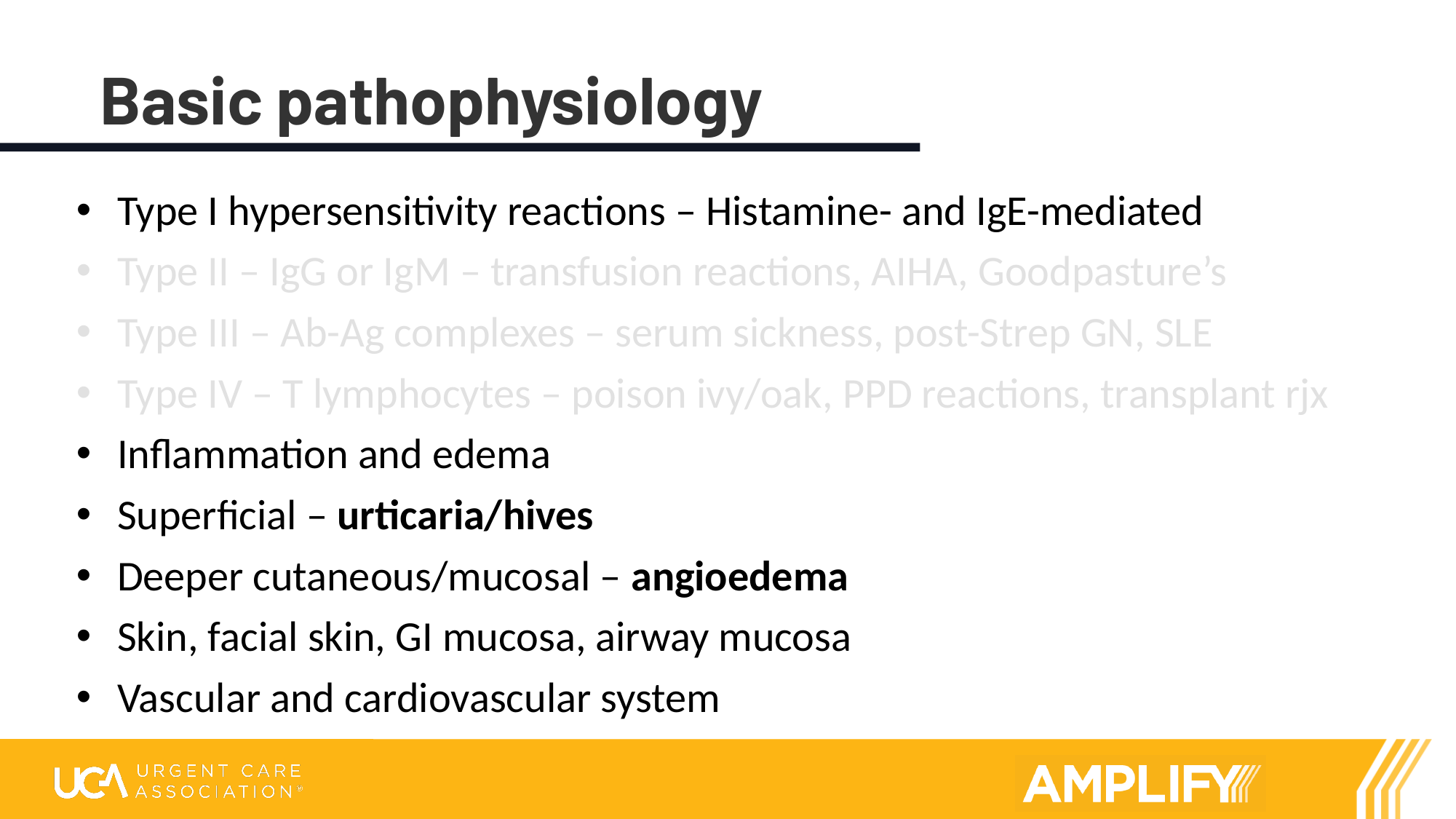

# Basic pathophysiology
Type I hypersensitivity reactions – Histamine- and IgE-mediated
Type II – IgG or IgM – transfusion reactions, AIHA, Goodpasture’s
Type III – Ab-Ag complexes – serum sickness, post-Strep GN, SLE
Type IV – T lymphocytes – poison ivy/oak, PPD reactions, transplant rjx
Inflammation and edema
Superficial – urticaria/hives
Deeper cutaneous/mucosal – angioedema
Skin, facial skin, GI mucosa, airway mucosa
Vascular and cardiovascular system